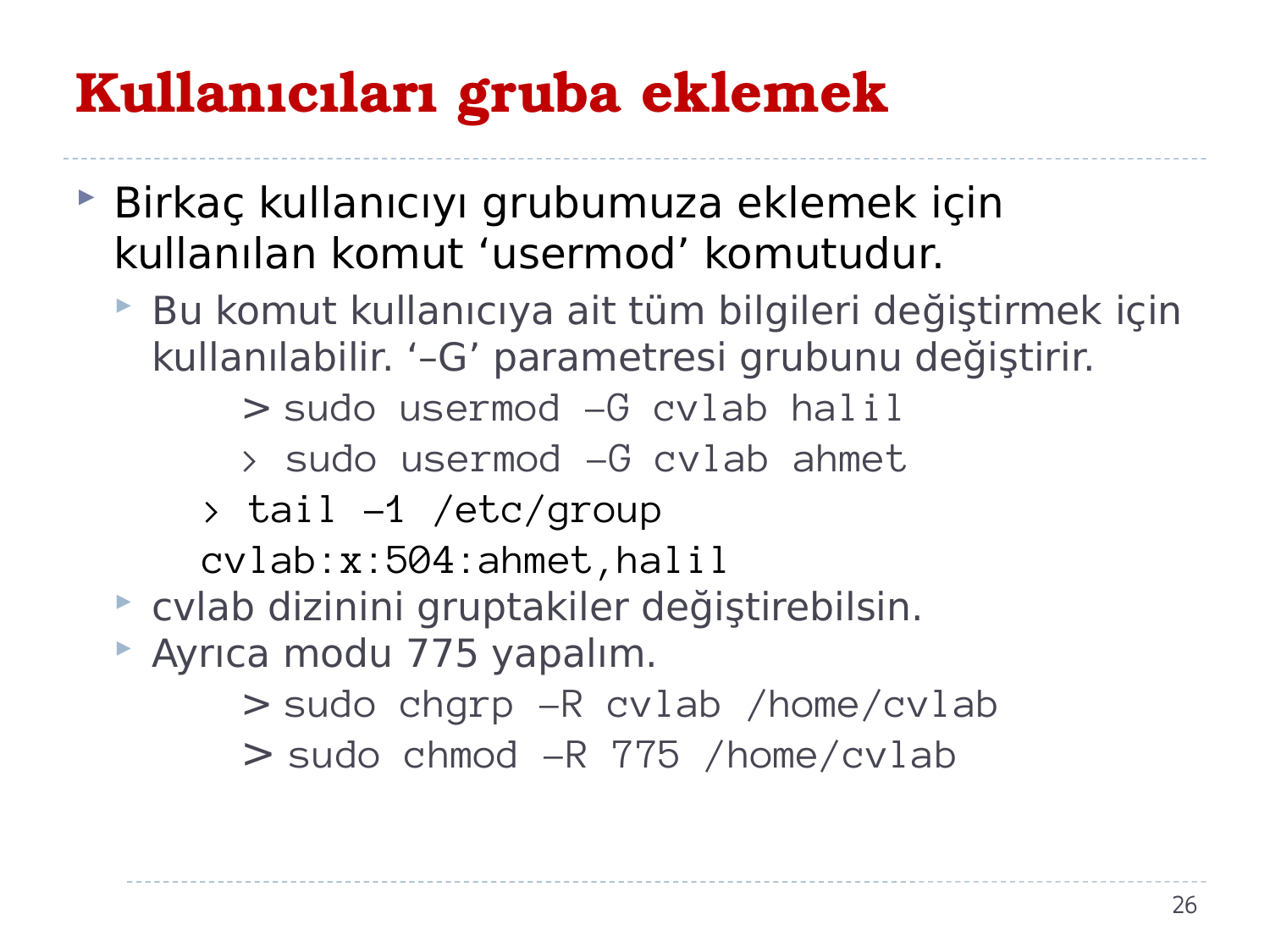

# Kullanıcıları gruba eklemek
Birkaç kullanıcıyı grubumuza eklemek için kullanılan komut ‘usermod’ komutudur.
Bu komut kullanıcıya ait tüm bilgileri değiştirmek için kullanılabilir. ‘–G’ parametresi grubunu değiştirir.
	> sudo usermod –G cvlab halil
	> sudo usermod –G cvlab ahmet
	> tail -1 /etc/group
	cvlab:x:504:ahmet,halil
cvlab dizinini gruptakiler değiştirebilsin.
Ayrıca modu 775 yapalım.
	> sudo chgrp –R cvlab /home/cvlab
	> sudo chmod –R 775 /home/cvlab
26